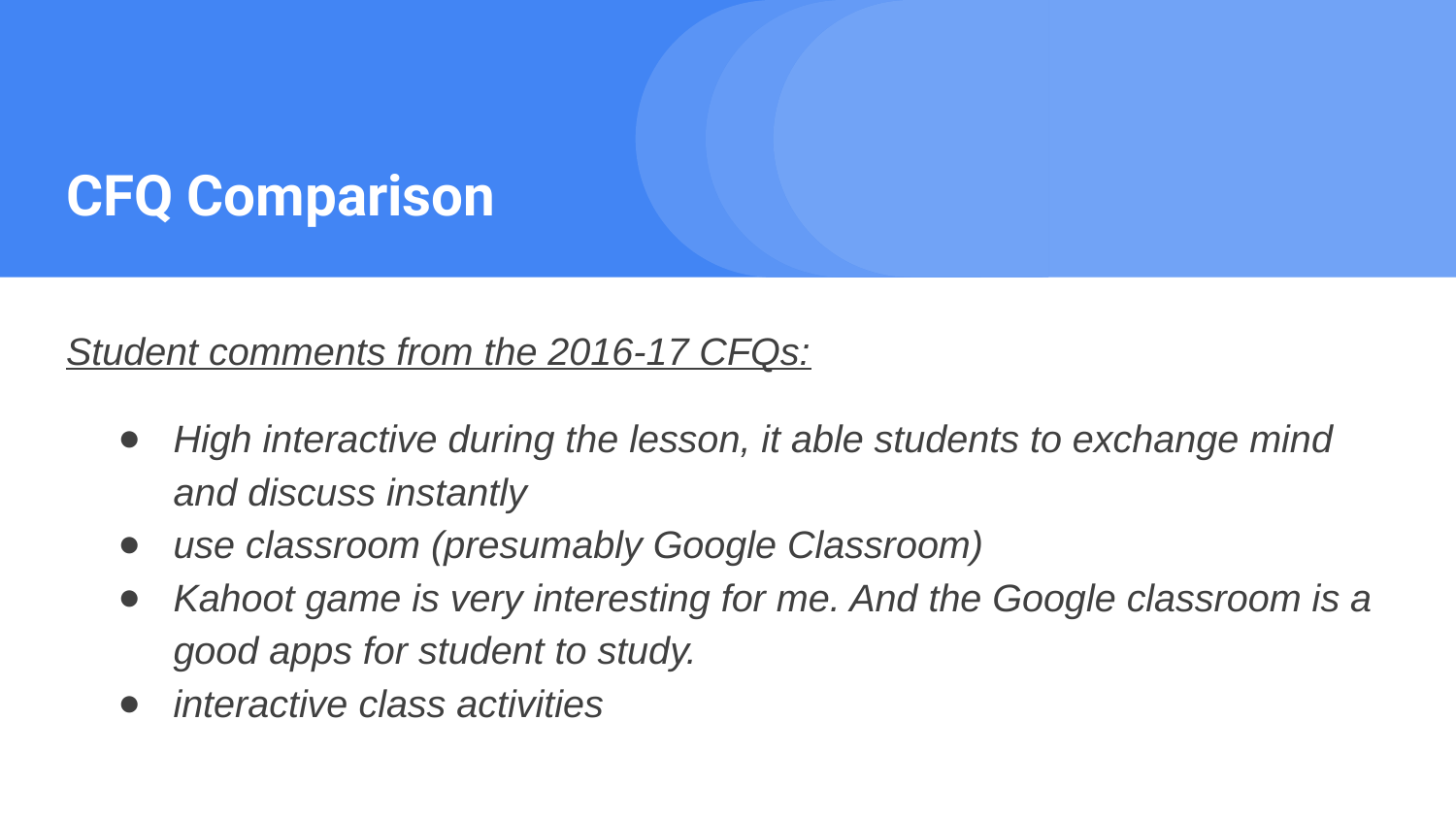

# CFQ Comparison
Student comments from the 2016-17 CFQs:
High interactive during the lesson, it able students to exchange mind and discuss instantly
use classroom (presumably Google Classroom)
Kahoot game is very interesting for me. And the Google classroom is a good apps for student to study.
interactive class activities